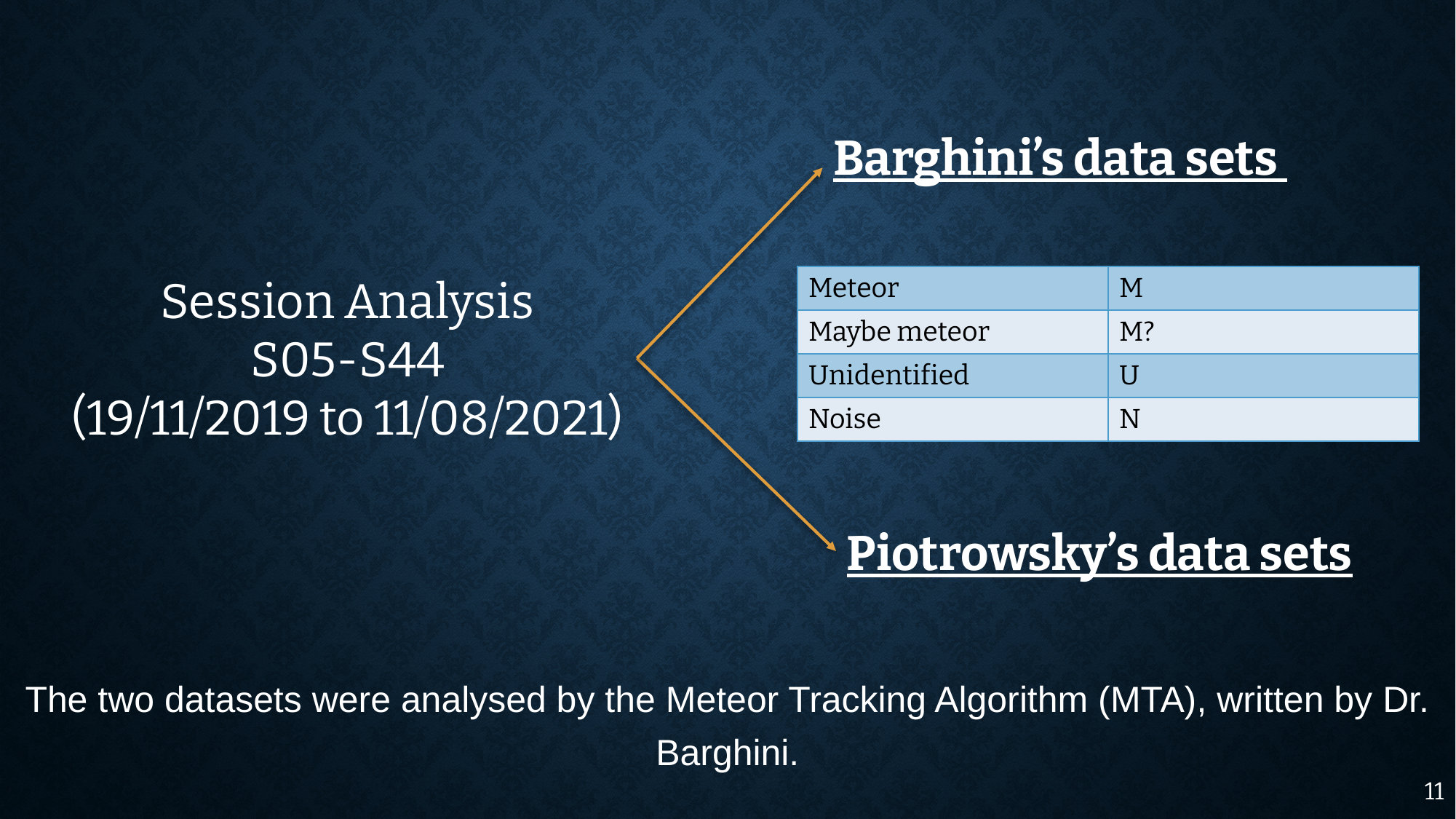

Barghini’s data sets
Session Analysis
S05-S44
(19/11/2019 to 11/08/2021)
| Meteor | M |
| --- | --- |
| Maybe meteor | M? |
| Unidentified | U |
| Noise | N |
Piotrowsky’s data sets

The two datasets were analysed by the Meteor Tracking Algorithm (MTA), written by Dr. Barghini.

11